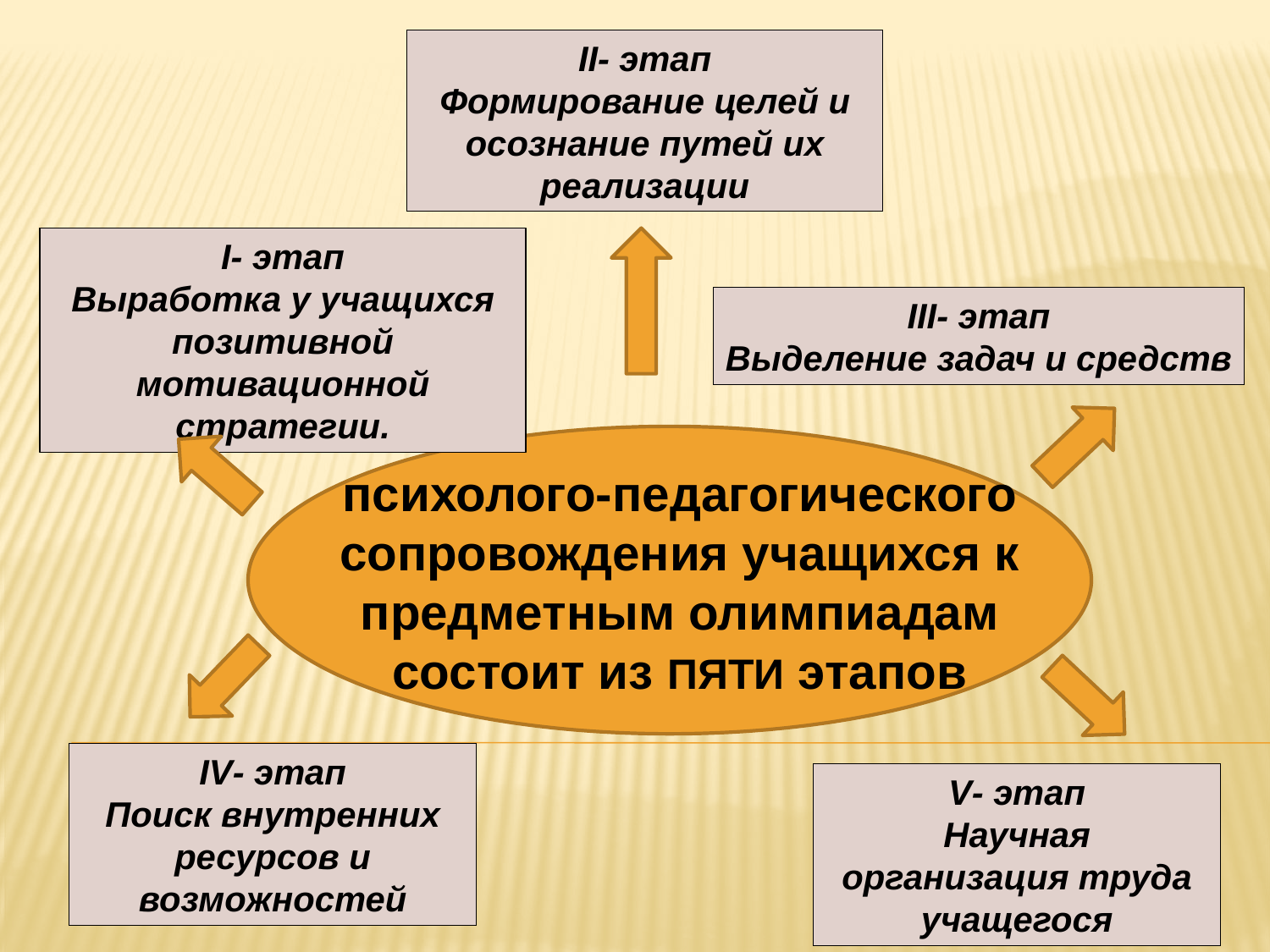

II- этап
Формирование целей и осознание путей их реализации
I- этап
Выработка у учащихся позитивной мотивационной стратегии.

III- этап
Выделение задач и средств

психолого-педагогического сопровождения учащихся к предметным олимпиадам состоит из ПЯТИ этапов

IV- этап
Поиск внутренних ресурсов и возможностей
V- этап
Научная организация труда учащегося